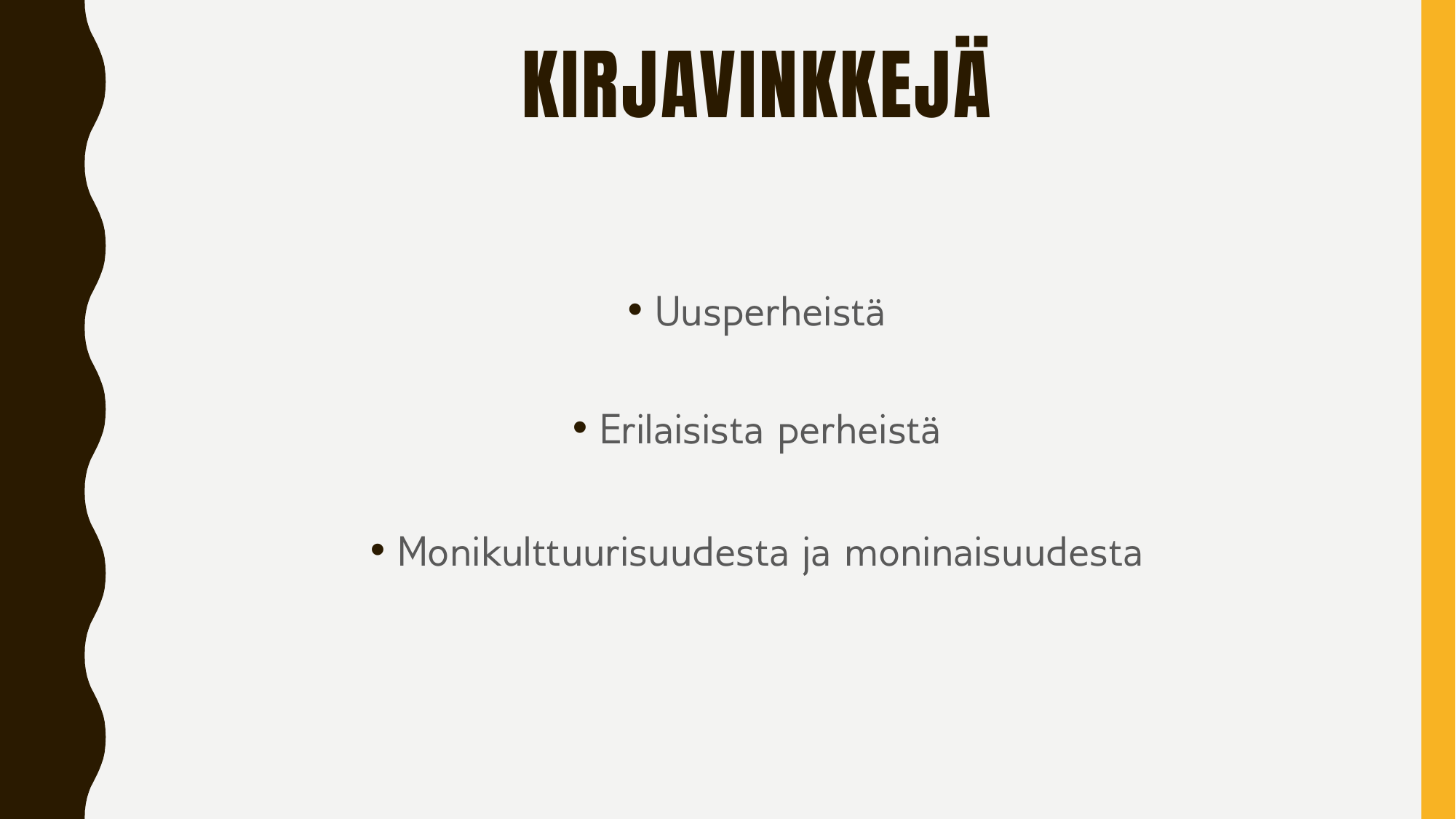

# Kirjavinkkejä
Uusperheistä
Erilaisista perheistä
Monikulttuurisuudesta ja moninaisuudesta